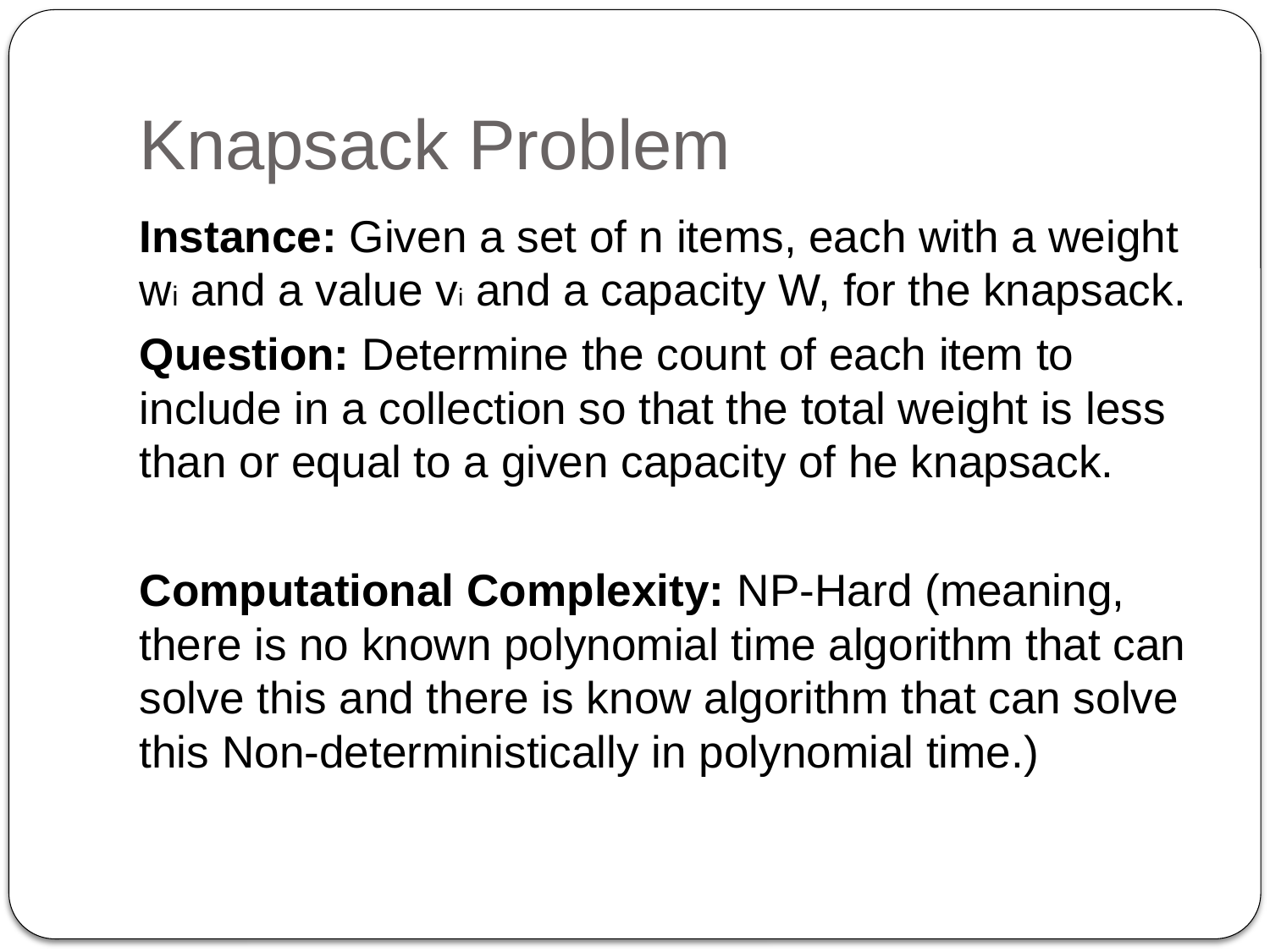

# Knapsack Problem
Instance: Given a set of n items, each with a weight wi and a value vi and a capacity W, for the knapsack.
Question: Determine the count of each item to include in a collection so that the total weight is less than or equal to a given capacity of he knapsack.

Computational Complexity: NP-Hard (meaning, there is no known polynomial time algorithm that can solve this and there is know algorithm that can solve this Non-deterministically in polynomial time.)